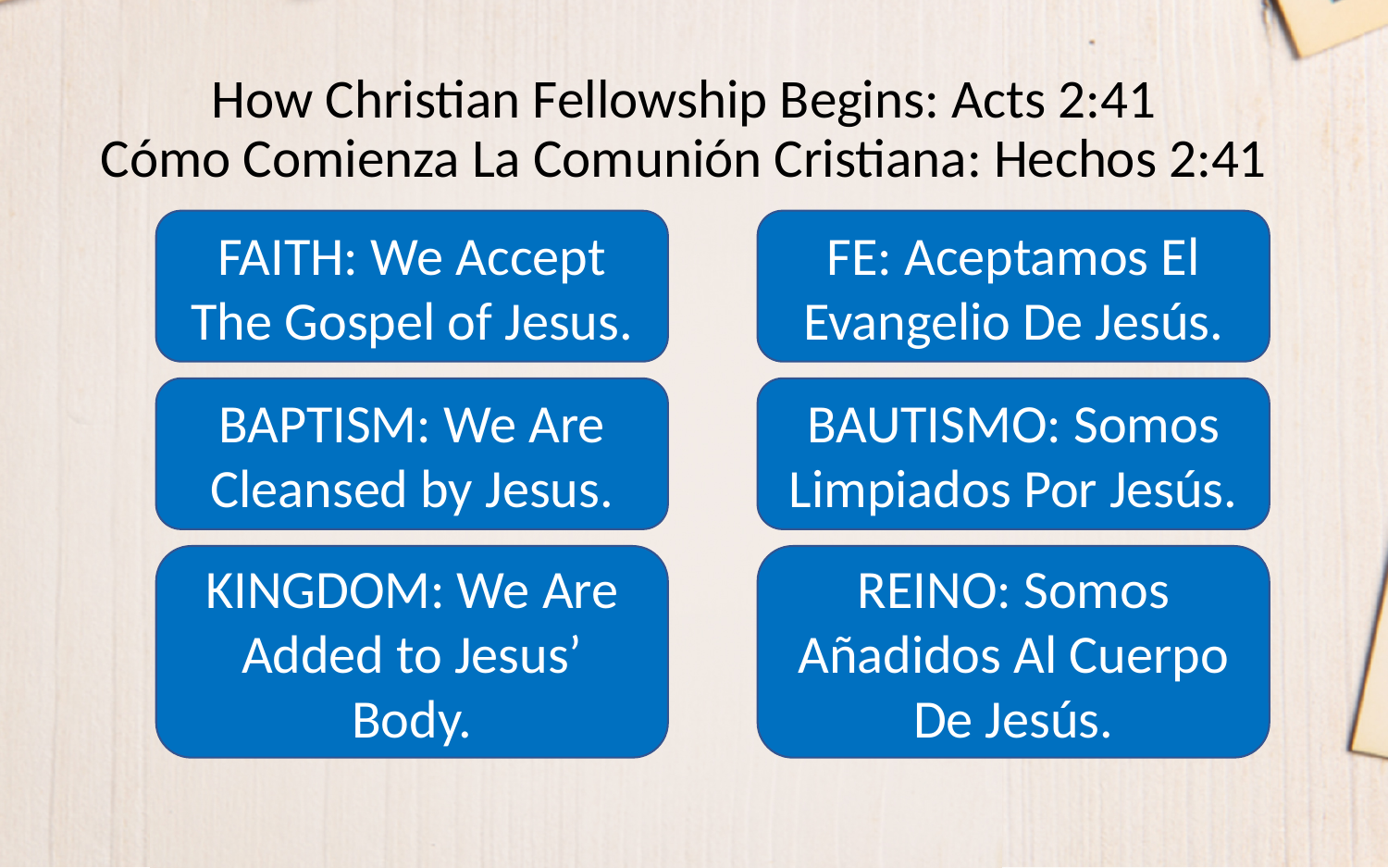

# How Christian Fellowship Begins: Acts 2:41 Cómo Comienza La Comunión Cristiana: Hechos 2:41
FAITH: We Accept The Gospel of Jesus.
FE: Aceptamos El Evangelio De Jesús.
BAPTISM: We Are Cleansed by Jesus.
BAUTISMO: Somos Limpiados Por Jesús.
KINGDOM: We Are Added to Jesus’ Body.
REINO: Somos Añadidos Al Cuerpo De Jesús.